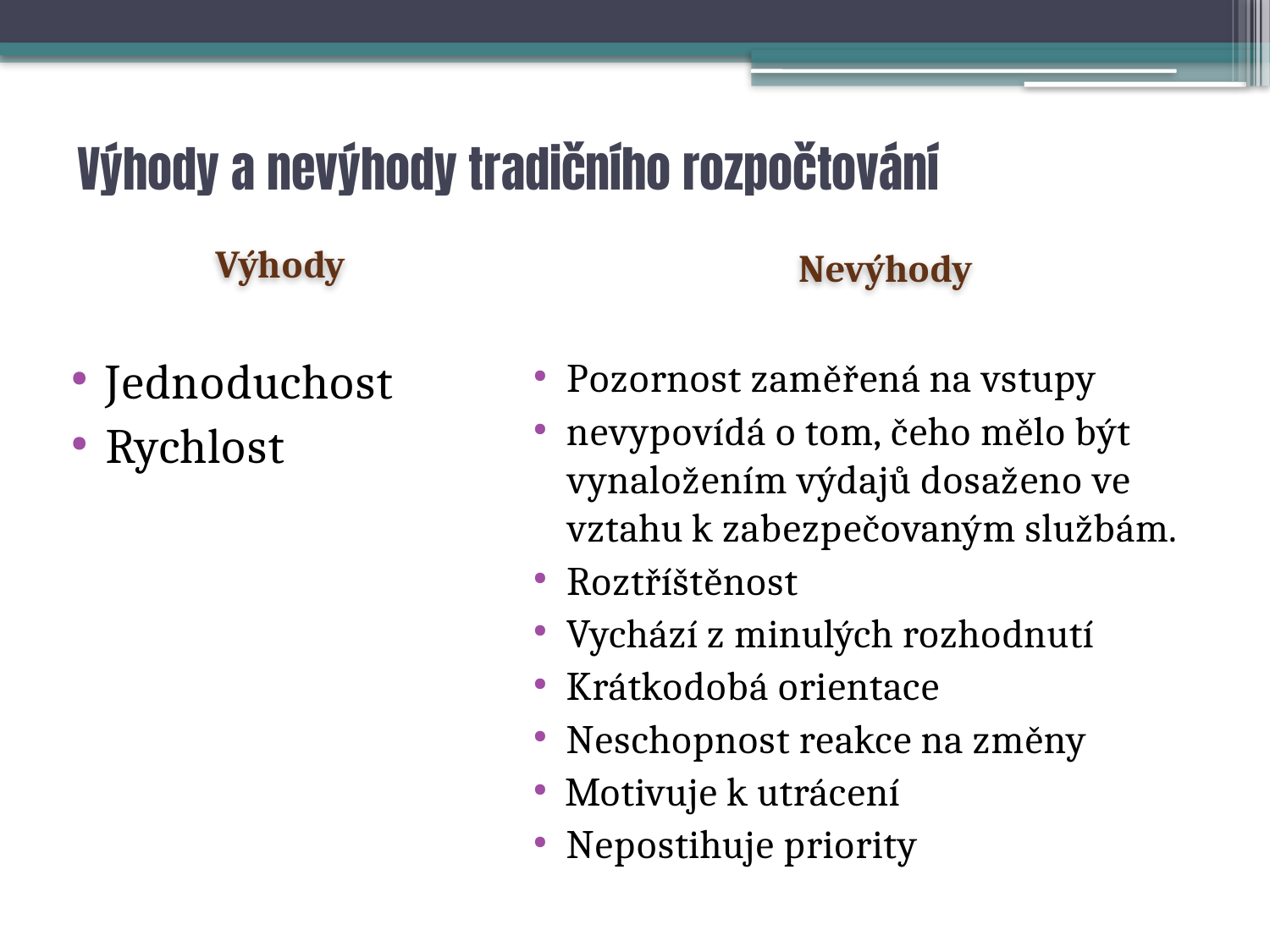

# Výhody a nevýhody tradičního rozpočtování
Výhody
Nevýhody
Jednoduchost
Rychlost
Pozornost zaměřená na vstupy
nevypovídá o tom, čeho mělo být vynaložením výdajů dosaženo ve vztahu k zabezpečovaným službám.
Roztříštěnost
Vychází z minulých rozhodnutí
Krátkodobá orientace
Neschopnost reakce na změny
Motivuje k utrácení
Nepostihuje priority